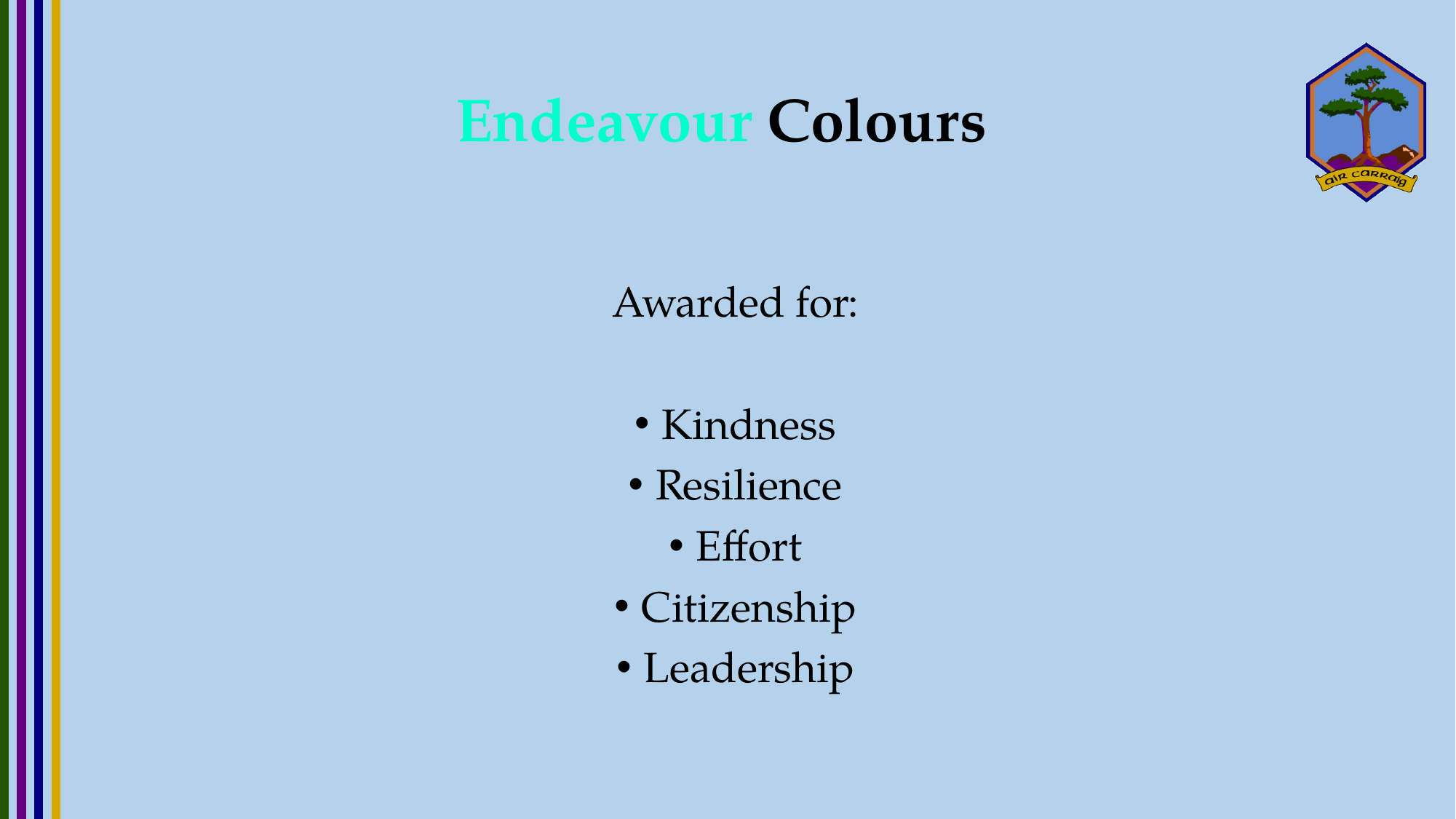

# Endeavour Colours
Awarded for:

Kindness
Resilience
Effort
Citizenship
Leadership